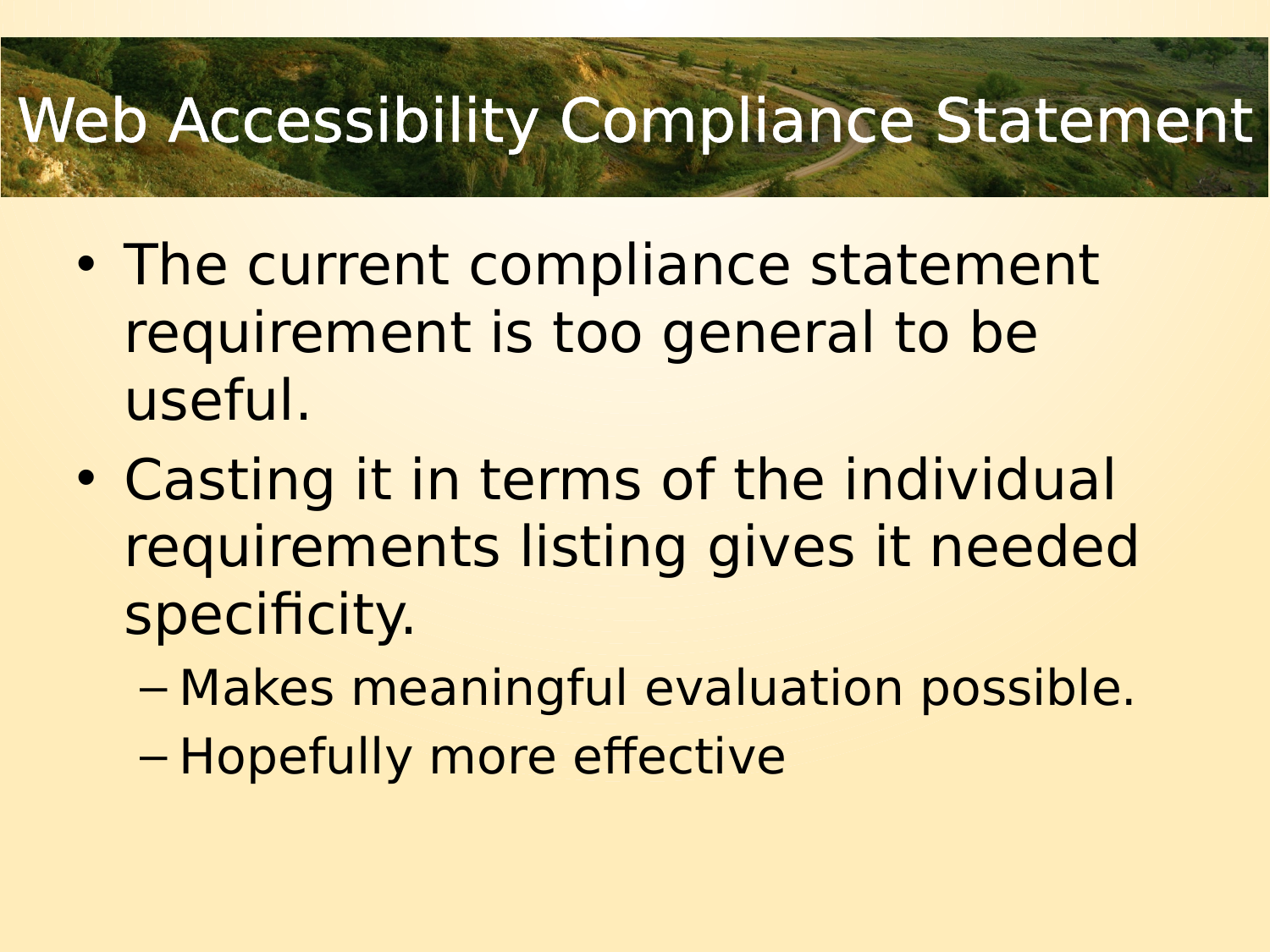

# Web Accessibility Compliance Statement
The current compliance statement requirement is too general to be useful.
Casting it in terms of the individual requirements listing gives it needed specificity.
Makes meaningful evaluation possible.
Hopefully more effective